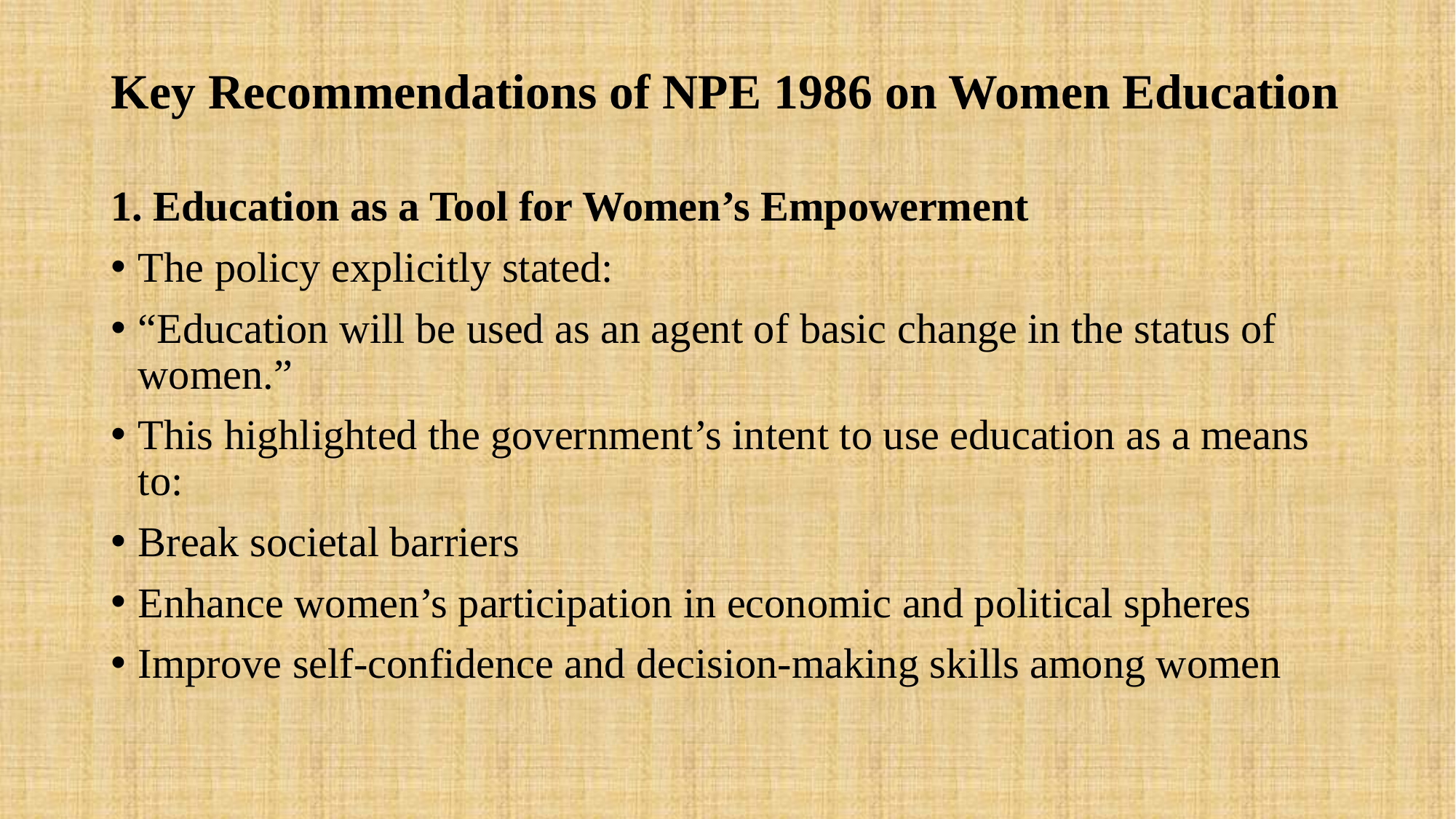

# Key Recommendations of NPE 1986 on Women Education
1. Education as a Tool for Women’s Empowerment
The policy explicitly stated:
“Education will be used as an agent of basic change in the status of women.”
This highlighted the government’s intent to use education as a means to:
Break societal barriers
Enhance women’s participation in economic and political spheres
Improve self-confidence and decision-making skills among women